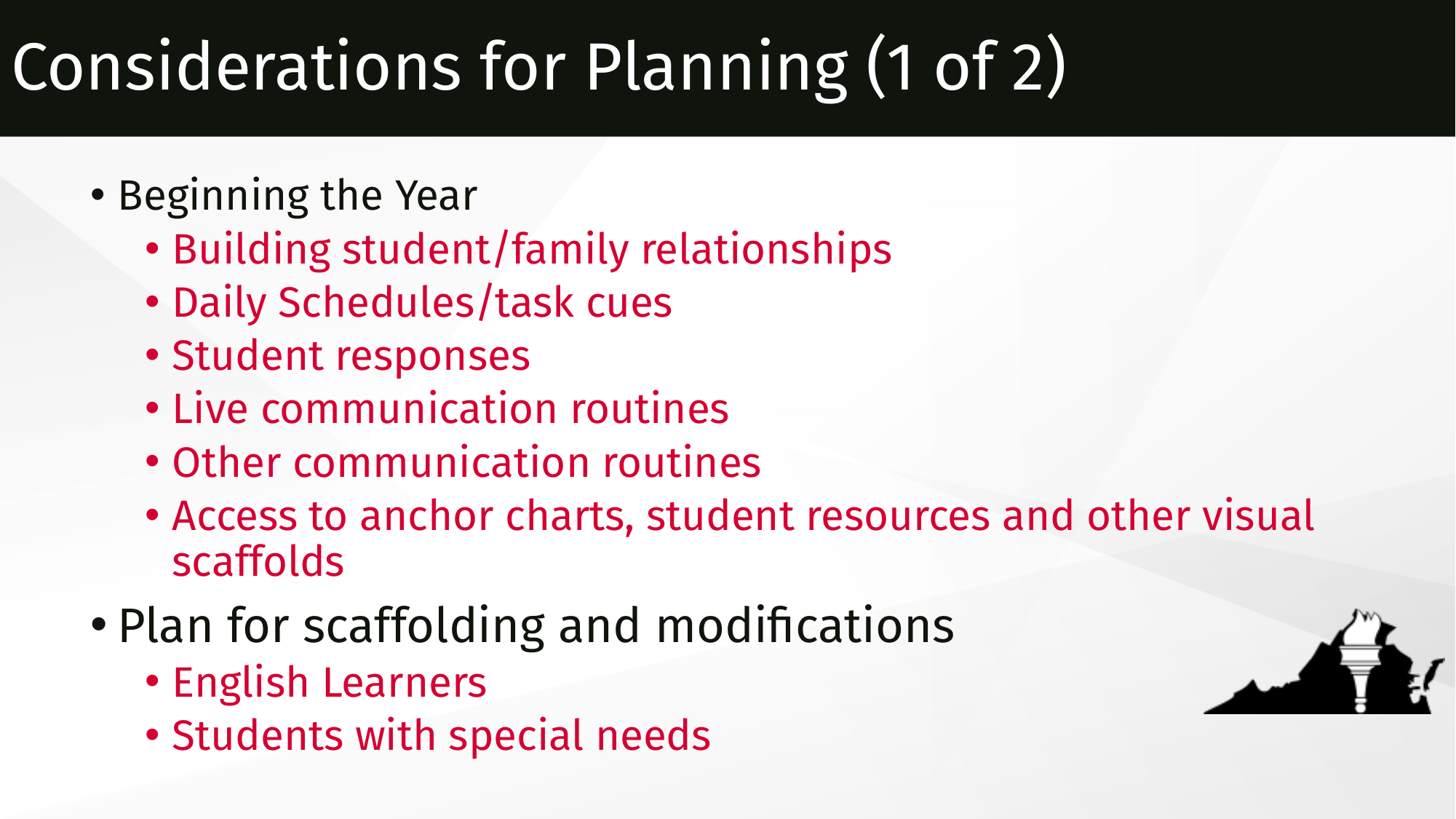

# Considerations for Planning (1 of 2)
Beginning the Year
Building student/family relationships
Daily Schedules/task cues
Student responses
Live communication routines
Other communication routines
Access to anchor charts, student resources and other visual scaffolds
Plan for scaffolding and modifications
English Learners
Students with special needs